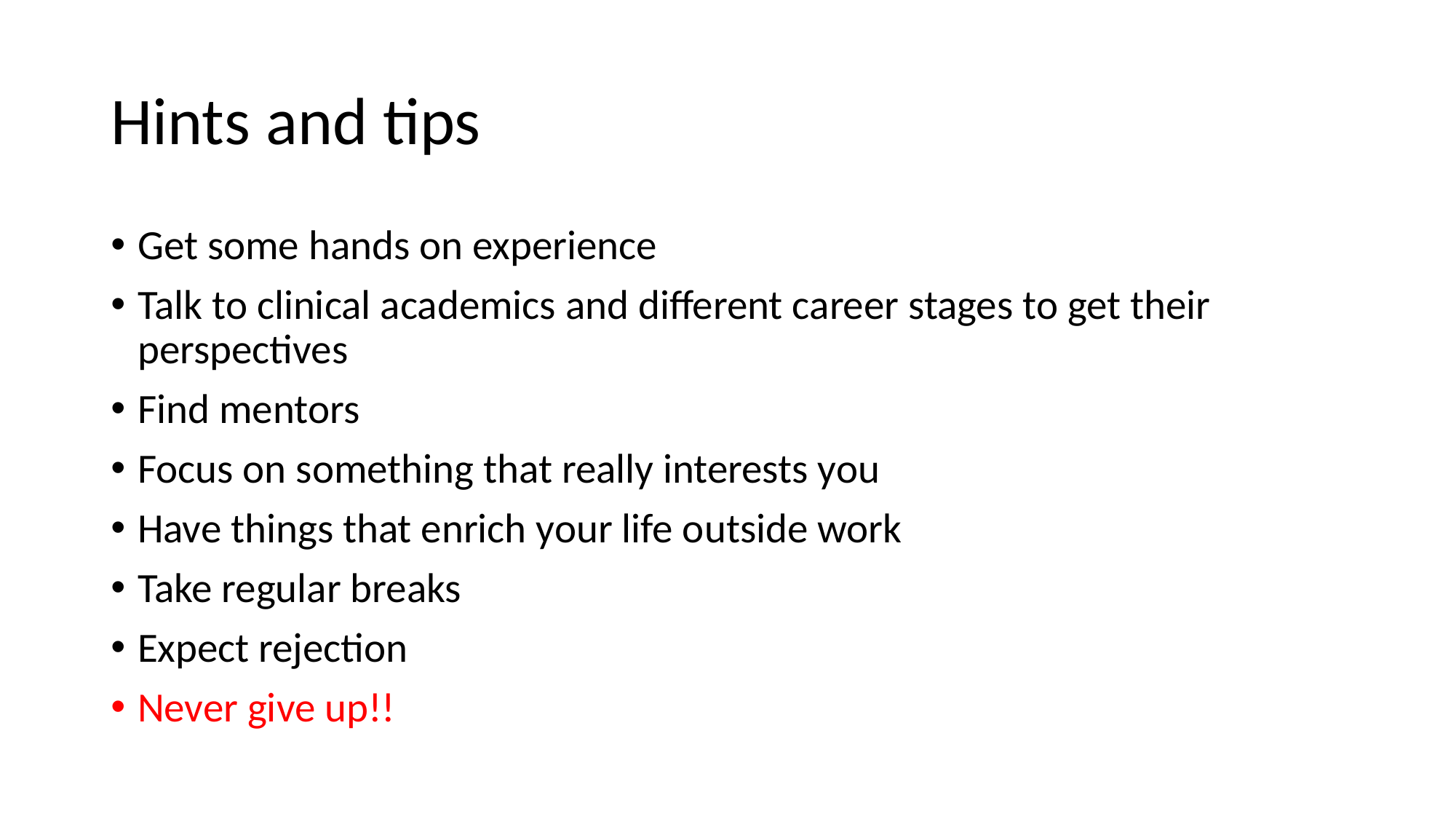

# Hints and tips
Get some hands on experience
Talk to clinical academics and different career stages to get their perspectives
Find mentors
Focus on something that really interests you
Have things that enrich your life outside work
Take regular breaks
Expect rejection
Never give up!!